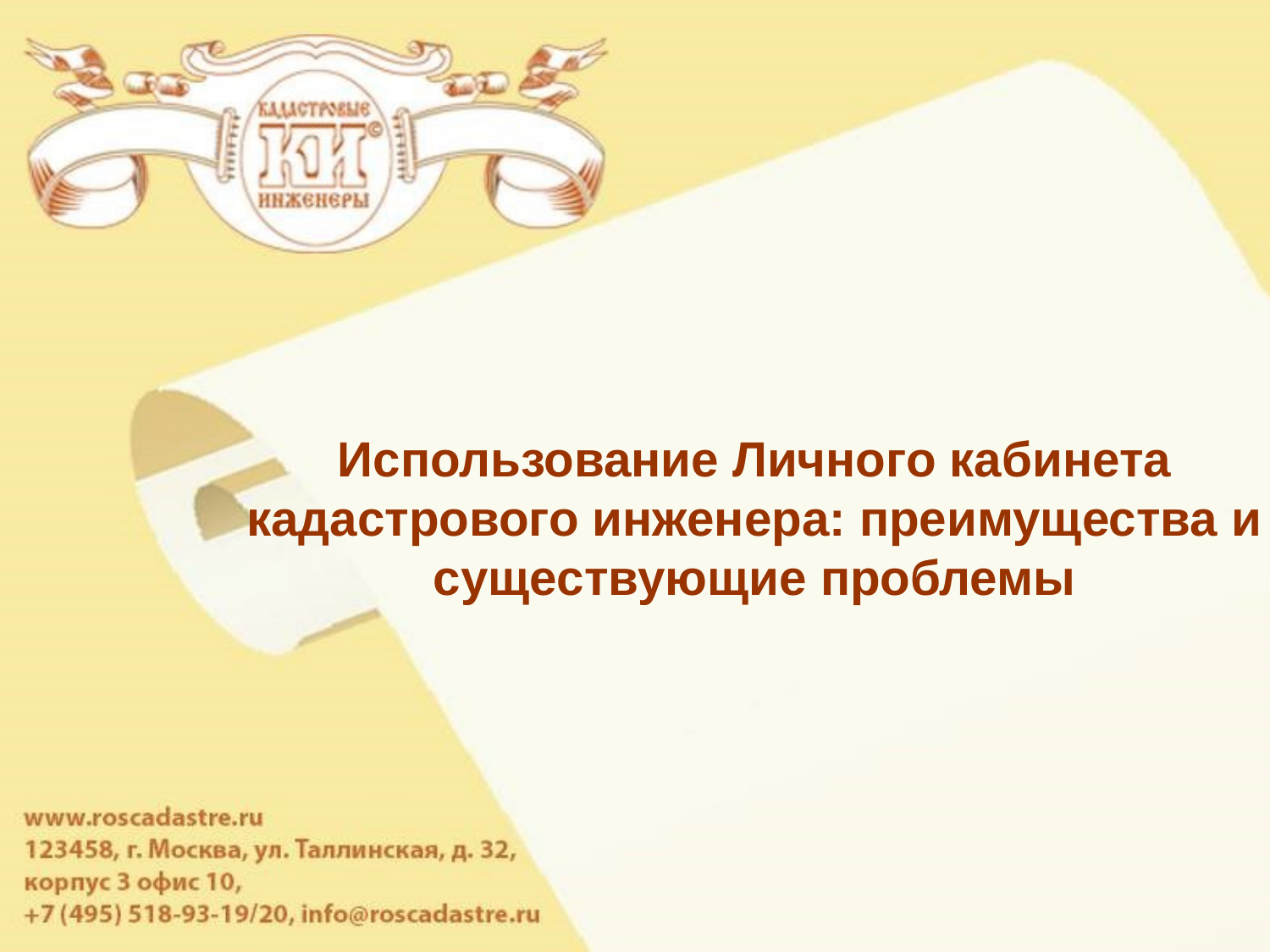

Использование Личного кабинета кадастрового инженера: преимущества и существующие проблемы